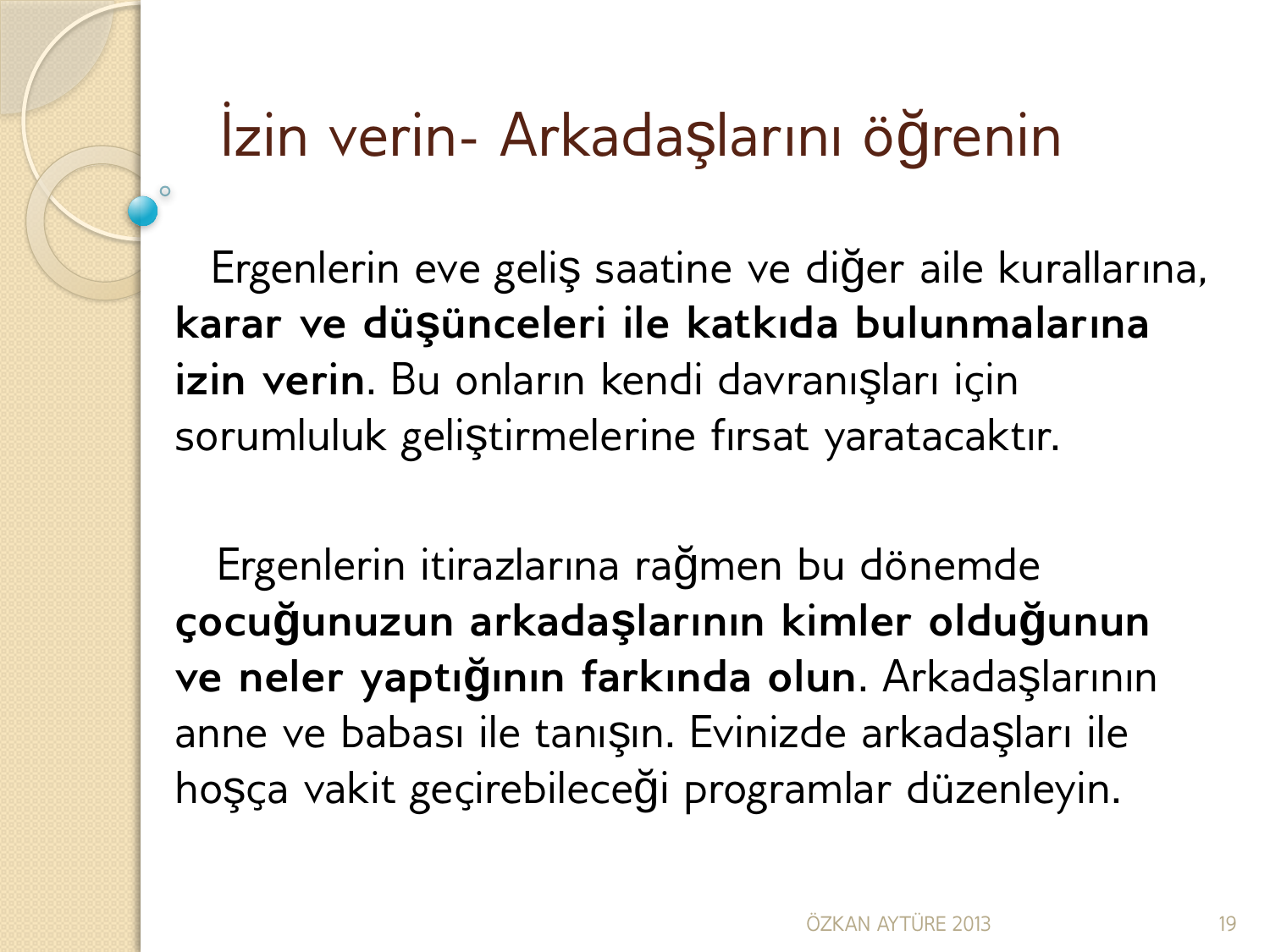

# İzin verin- Arkadaşlarını öğrenin

   Ergenlerin eve geliş saatine ve diğer aile kurallarına, karar ve düşünceleri ile katkıda bulunmalarına izin verin. Bu onların kendi davranışları için sorumluluk geliştirmelerine fırsat yaratacaktır.

   Ergenlerin itirazlarına rağmen bu dönemde çocuğunuzun arkadaşlarının kimler olduğunun ve neler yaptığının farkında olun. Arkadaşlarının anne ve babası ile tanışın. Evinizde arkadaşları ile hoşça vakit geçirebileceği programlar düzenleyin.
ÖZKAN AYTÜRE 2013
19